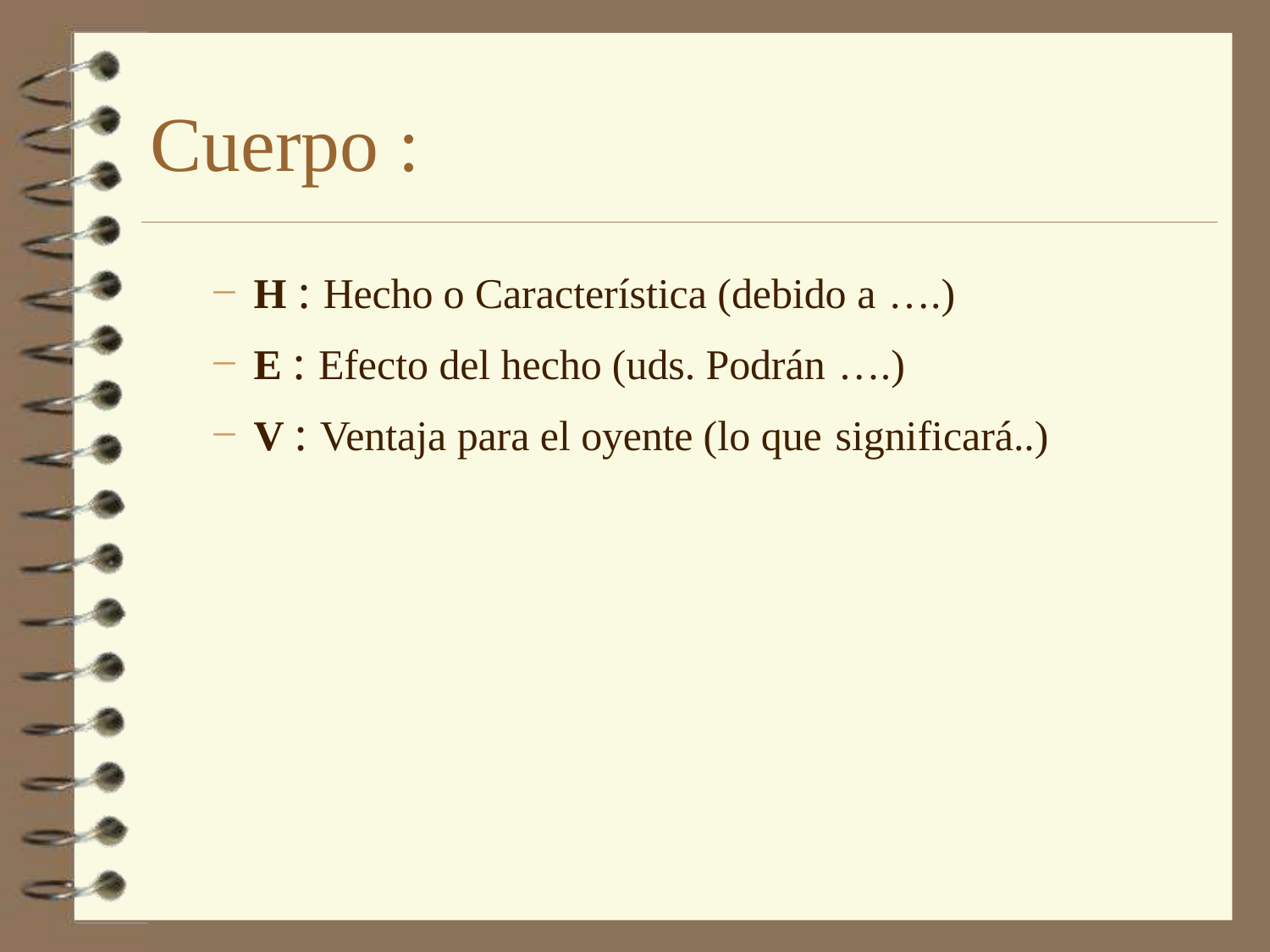

# Cuerpo :

H : Hecho o Característica (debido a ….)
E : Efecto del hecho (uds. Podrán ….)
V : Ventaja para el oyente (lo que significará..)